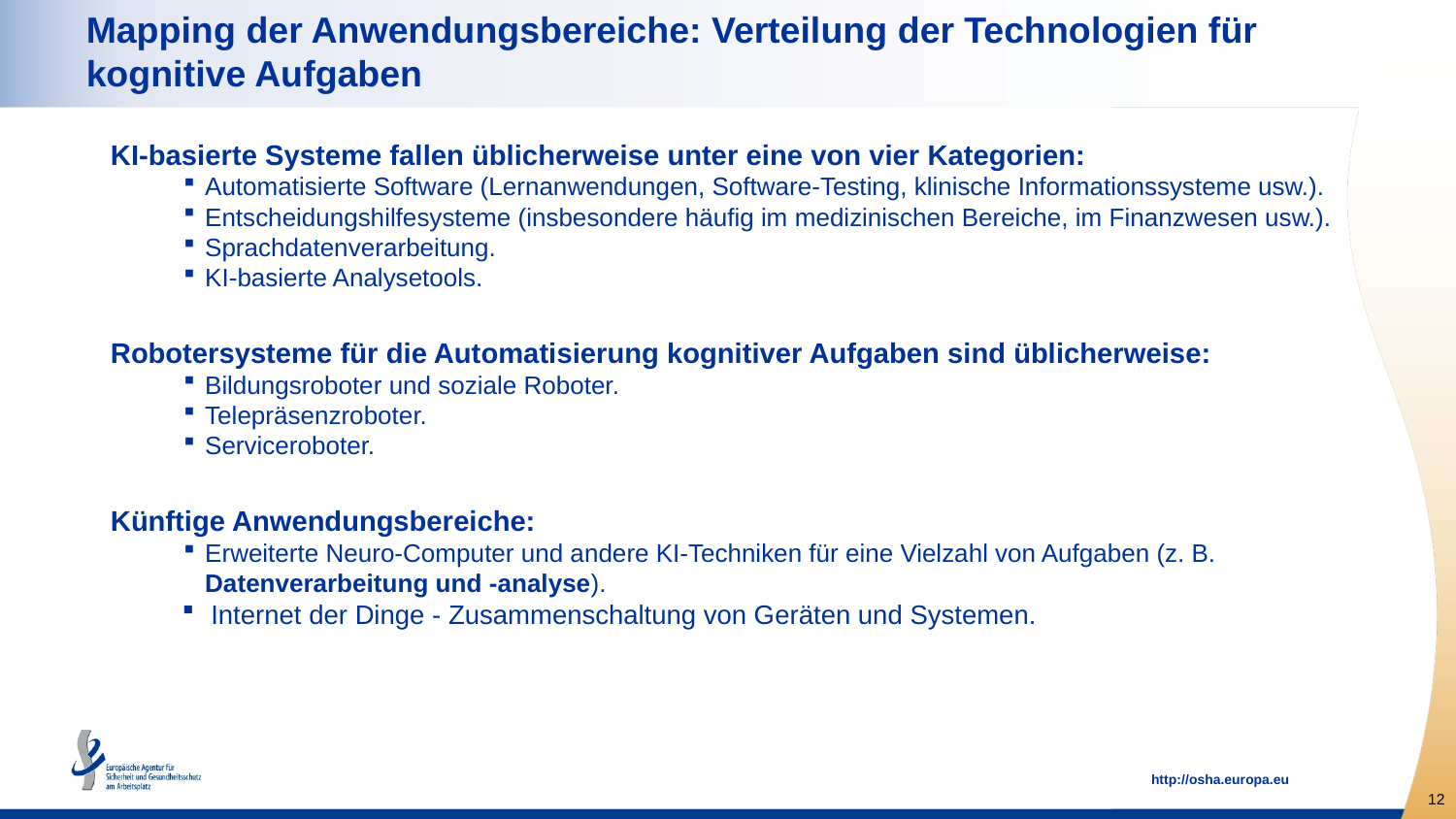

# Mapping der Anwendungsbereiche: Verteilung der Technologien für kognitive Aufgaben
KI-basierte Systeme fallen üblicherweise unter eine von vier Kategorien:
Automatisierte Software (Lernanwendungen, Software-Testing, klinische Informationssysteme usw.).
Entscheidungshilfesysteme (insbesondere häufig im medizinischen Bereiche, im Finanzwesen usw.).
Sprachdatenverarbeitung.
KI-basierte Analysetools.

Robotersysteme für die Automatisierung kognitiver Aufgaben sind üblicherweise:
Bildungsroboter und soziale Roboter.
Telepräsenzroboter.
Serviceroboter.

Künftige Anwendungsbereiche:
Erweiterte Neuro-Computer und andere KI-Techniken für eine Vielzahl von Aufgaben (z. B. Datenverarbeitung und -analyse).
Internet der Dinge - Zusammenschaltung von Geräten und Systemen.